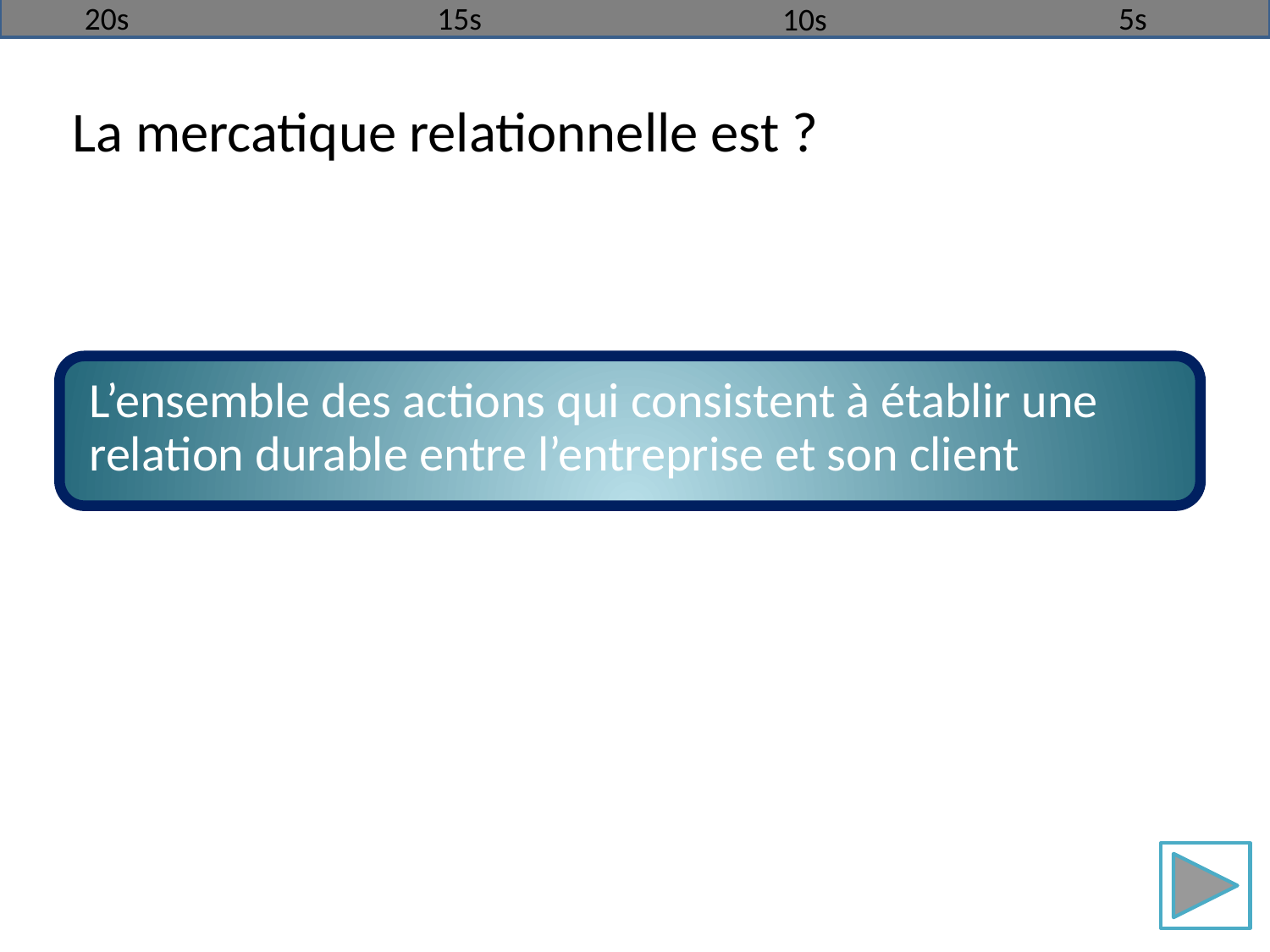

20s
15s
5s
10s

La mercatique relationnelle est ?

L’ensemble des actions qui consistent à établir une relation durable entre l’entreprise et son client